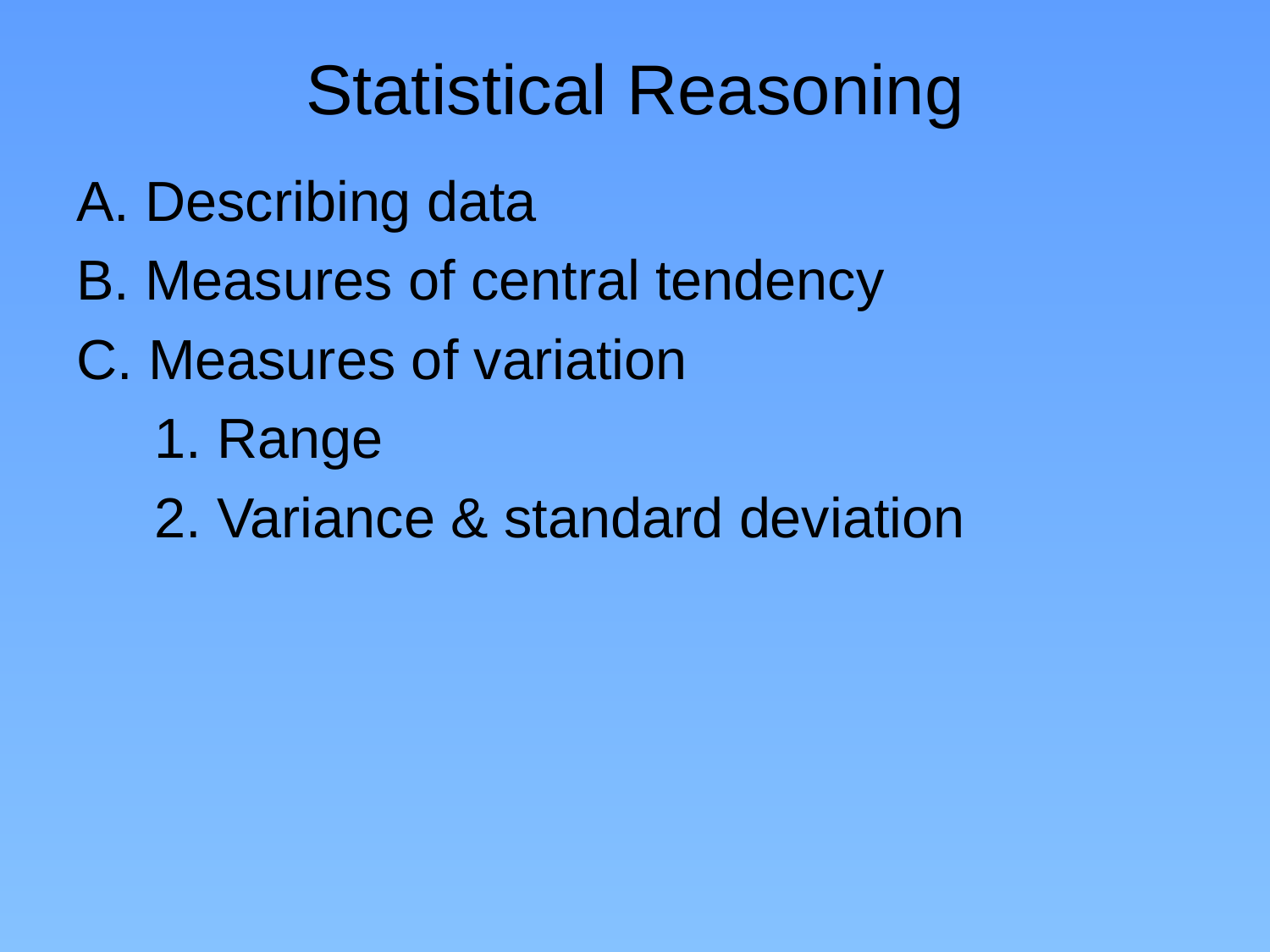

# Statistical Reasoning
A. Describing data
B. Measures of central tendency
C. Measures of variation
     1. Range
     2. Variance & standard deviation